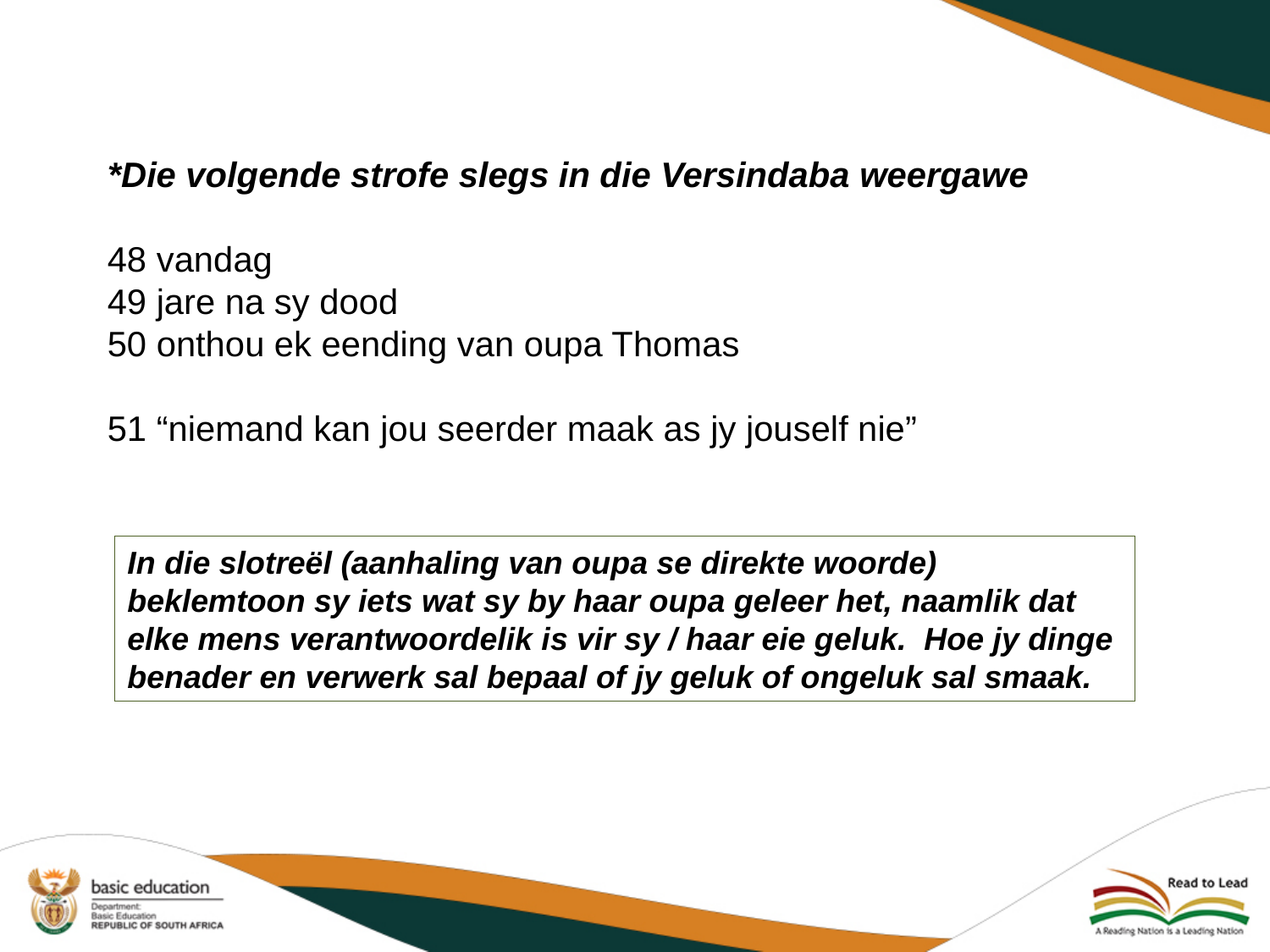

*Die volgende strofe slegs in die Versindaba weergawe

48 vandag
49 jare na sy dood
50 onthou ek eending van oupa Thomas

51 “niemand kan jou seerder maak as jy jouself nie”
In die slotreël (aanhaling van oupa se direkte woorde) beklemtoon sy iets wat sy by haar oupa geleer het, naamlik dat elke mens verantwoordelik is vir sy / haar eie geluk.  Hoe jy dinge benader en verwerk sal bepaal of jy geluk of ongeluk sal smaak.